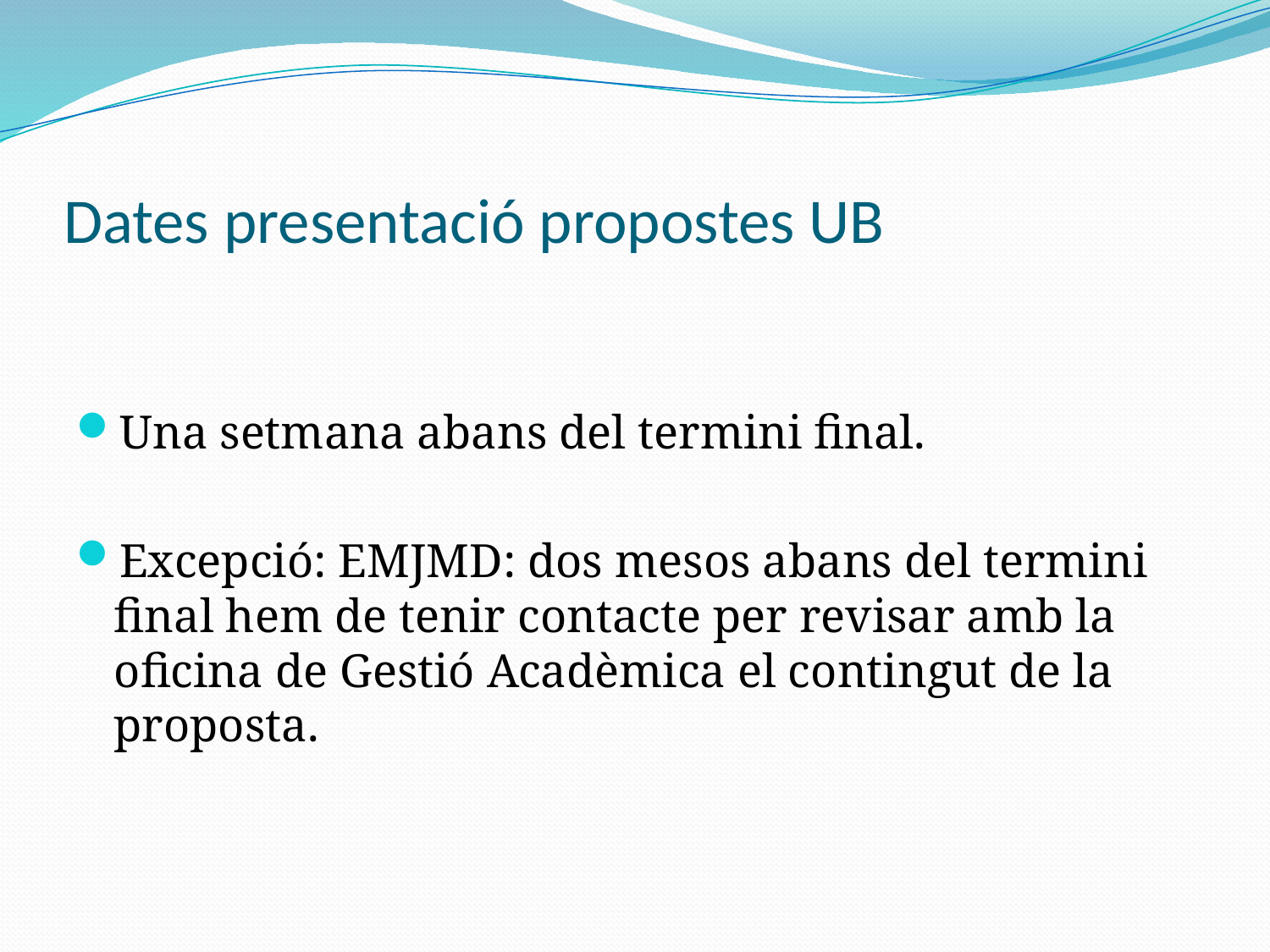

# Dates presentació propostes UB

Una setmana abans del termini final.

Excepció: EMJMD: dos mesos abans del termini final hem de tenir contacte per revisar amb la oficina de Gestió Acadèmica el contingut de la proposta.